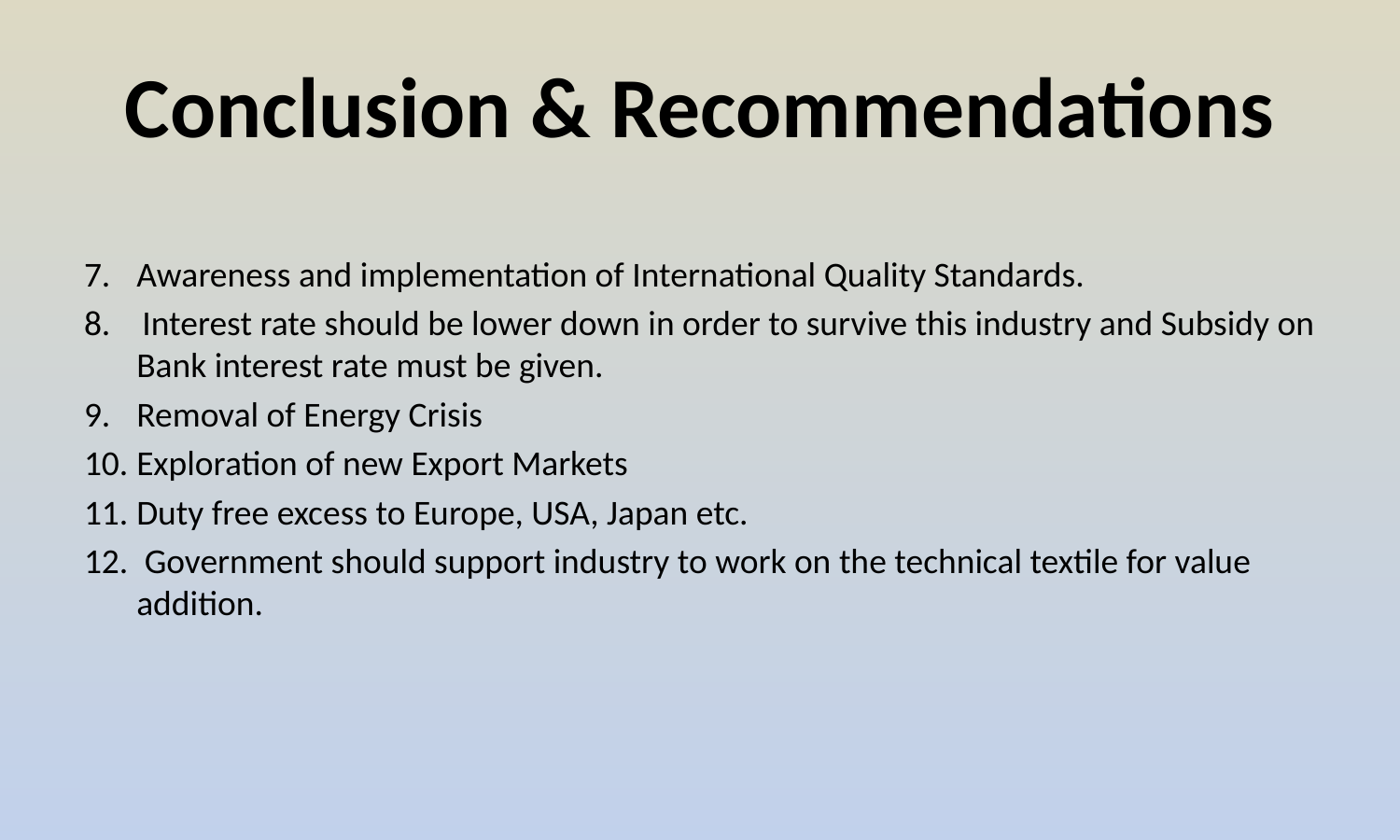

# Conclusion & Recommendations

7.	Awareness and implementation of International Quality Standards.
8.    Interest rate should be lower down in order to survive this industry and Subsidy on Bank interest rate must be given.
Removal of Energy Crisis
Exploration of new Export Markets
Duty free excess to Europe, USA, Japan etc.
 Government should support industry to work on the technical textile for value addition.